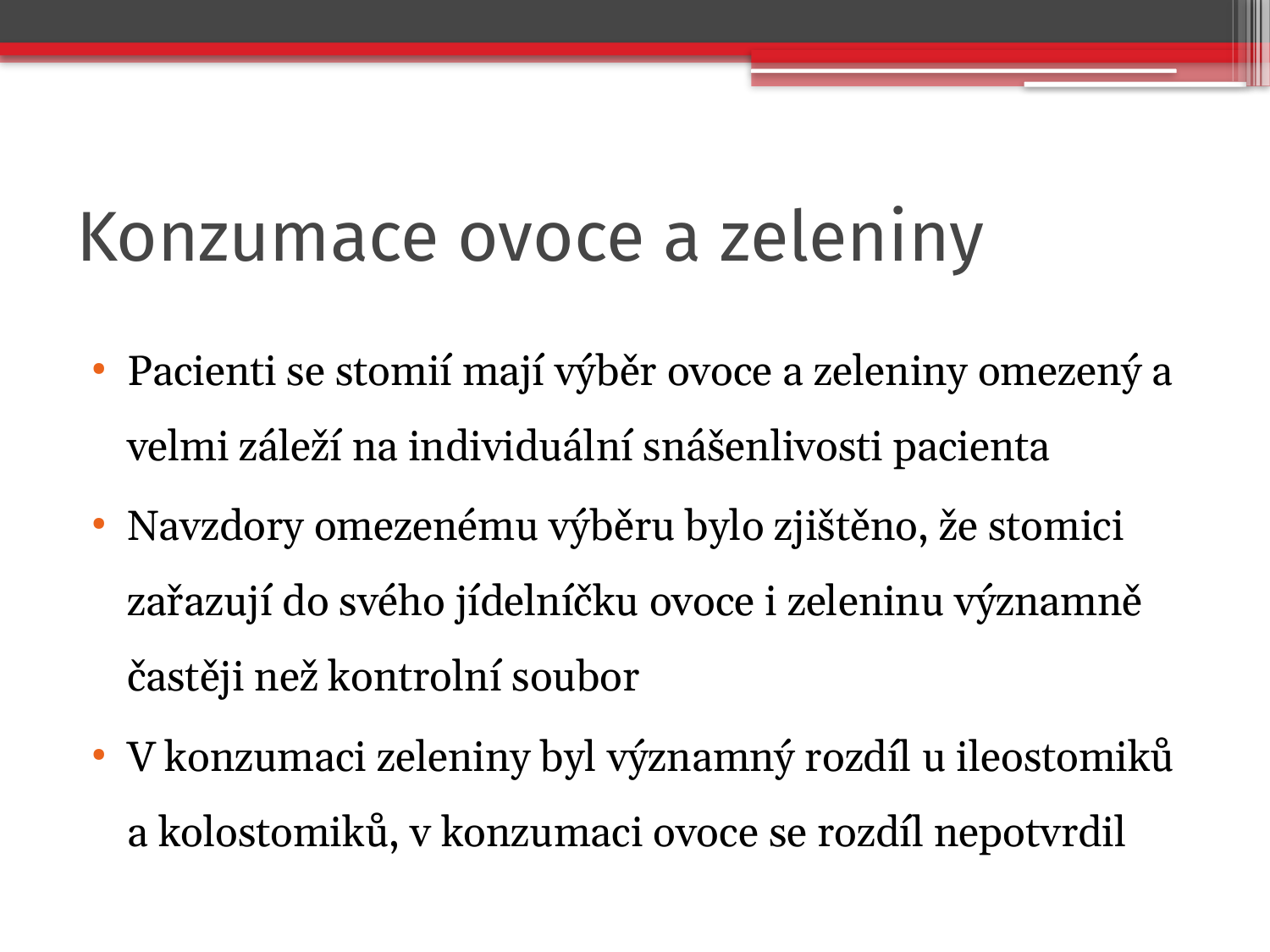

# Konzumace ovoce a zeleniny
Pacienti se stomií mají výběr ovoce a zeleniny omezený a velmi záleží na individuální snášenlivosti pacienta
Navzdory omezenému výběru bylo zjištěno, že stomici zařazují do svého jídelníčku ovoce i zeleninu významně častěji než kontrolní soubor
V konzumaci zeleniny byl významný rozdíl u ileostomiků a kolostomiků, v konzumaci ovoce se rozdíl nepotvrdil